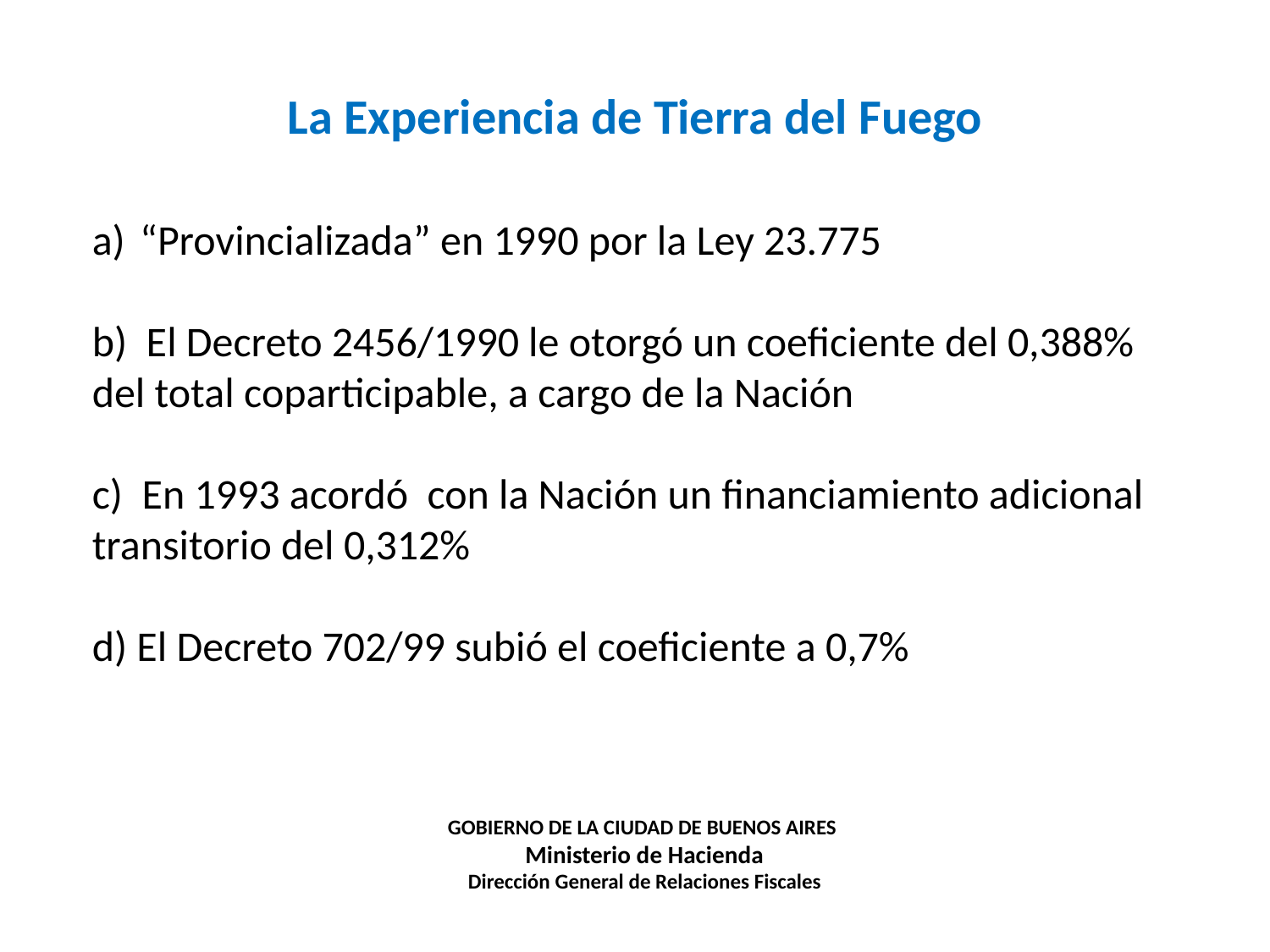

# La Experiencia de Tierra del Fuego

“Provincializada” en 1990 por la Ley 23.775

b)  El Decreto 2456/1990 le otorgó un coeficiente del 0,388% del total coparticipable, a cargo de la Nación

c)  En 1993 acordó  con la Nación un financiamiento adicional transitorio del 0,312%

d) El Decreto 702/99 subió el coeficiente a 0,7%
GOBIERNO DE LA CIUDAD DE BUENOS AIRES
 Ministerio de Hacienda
Dirección General de Relaciones Fiscales